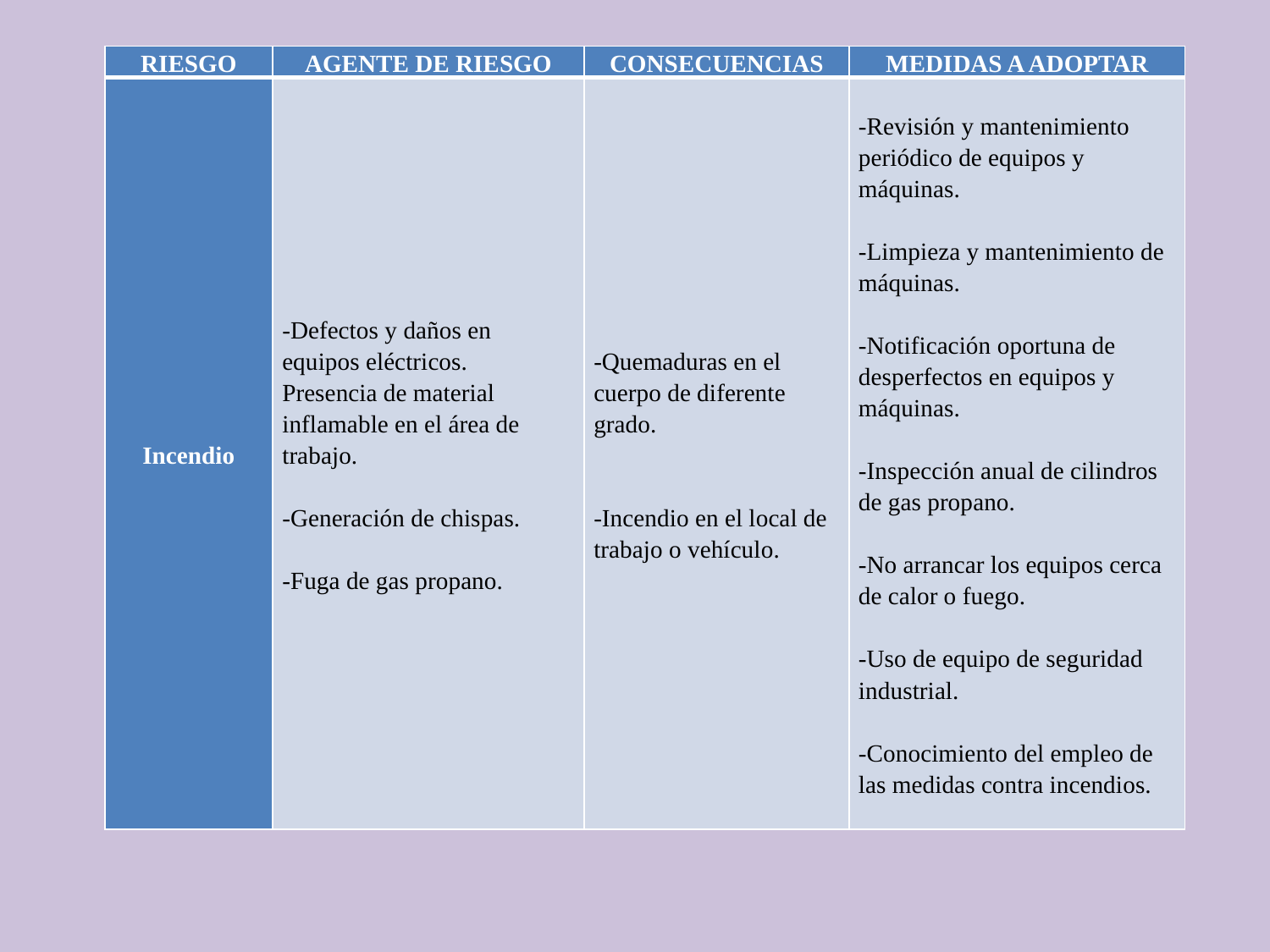

| RIESGO | AGENTE DE RIESGO | CONSECUENCIAS | MEDIDAS A ADOPTAR |
| --- | --- | --- | --- |
| Incendio | -Defectos y daños en equipos eléctricos. Presencia de material inflamable en el área de trabajo.   -Generación de chispas.   -Fuga de gas propano. | -Quemaduras en el cuerpo de diferente grado.     -Incendio en el local de trabajo o vehículo. | -Revisión y mantenimiento periódico de equipos y máquinas.   -Limpieza y mantenimiento de máquinas.   -Notificación oportuna de desperfectos en equipos y máquinas.   -Inspección anual de cilindros de gas propano.   -No arrancar los equipos cerca de calor o fuego.   -Uso de equipo de seguridad industrial.   -Conocimiento del empleo de las medidas contra incendios. |